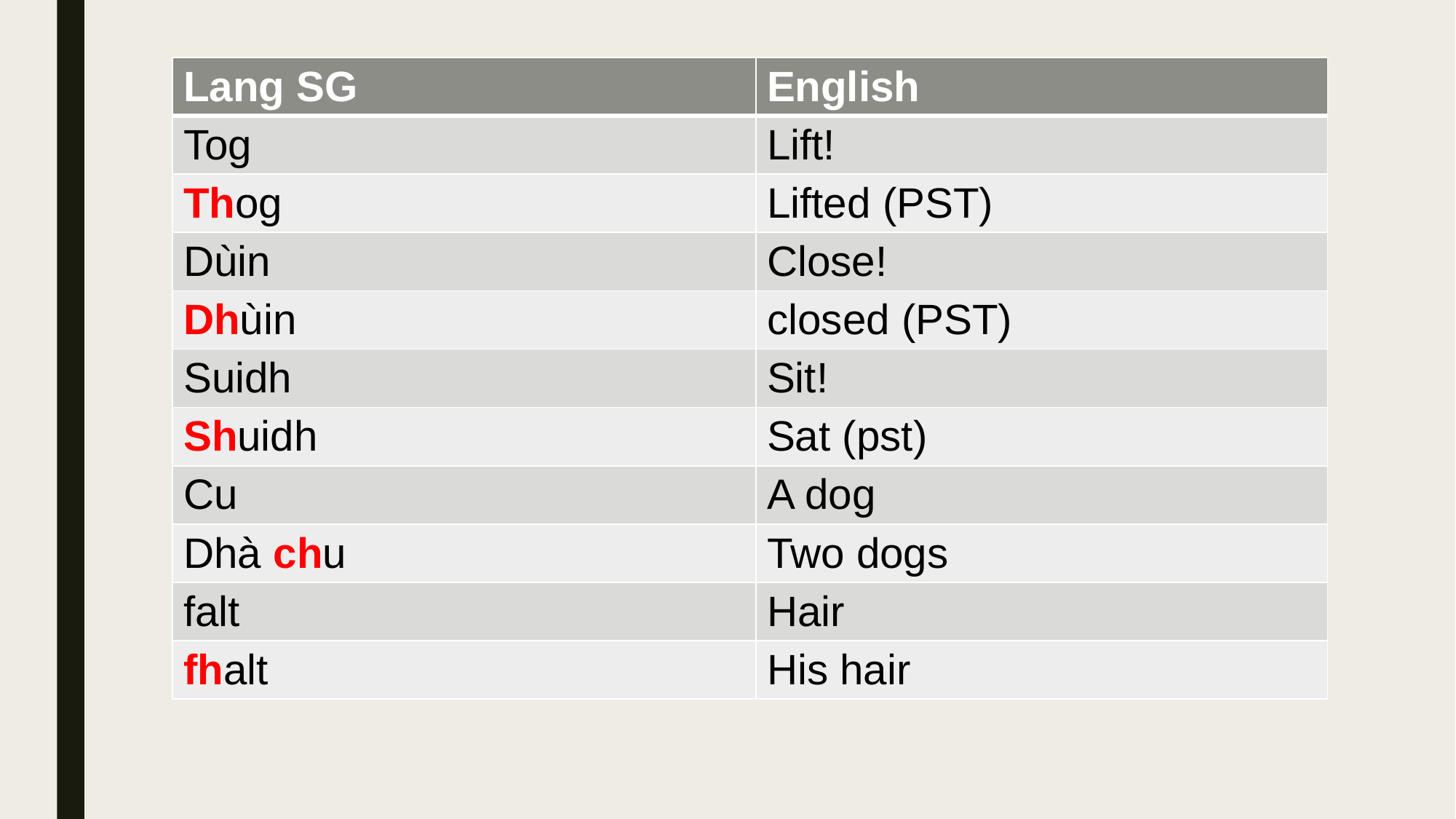

| Lang SG | English |
| --- | --- |
| Tog | Lift! |
| Thog | Lifted (PST) |
| Dùin | Close! |
| Dhùin | closed (PST) |
| Suidh | Sit! |
| Shuidh | Sat (pst) |
| Cu | A dog |
| Dhà chu | Two dogs |
| falt | Hair |
| fhalt | His hair |